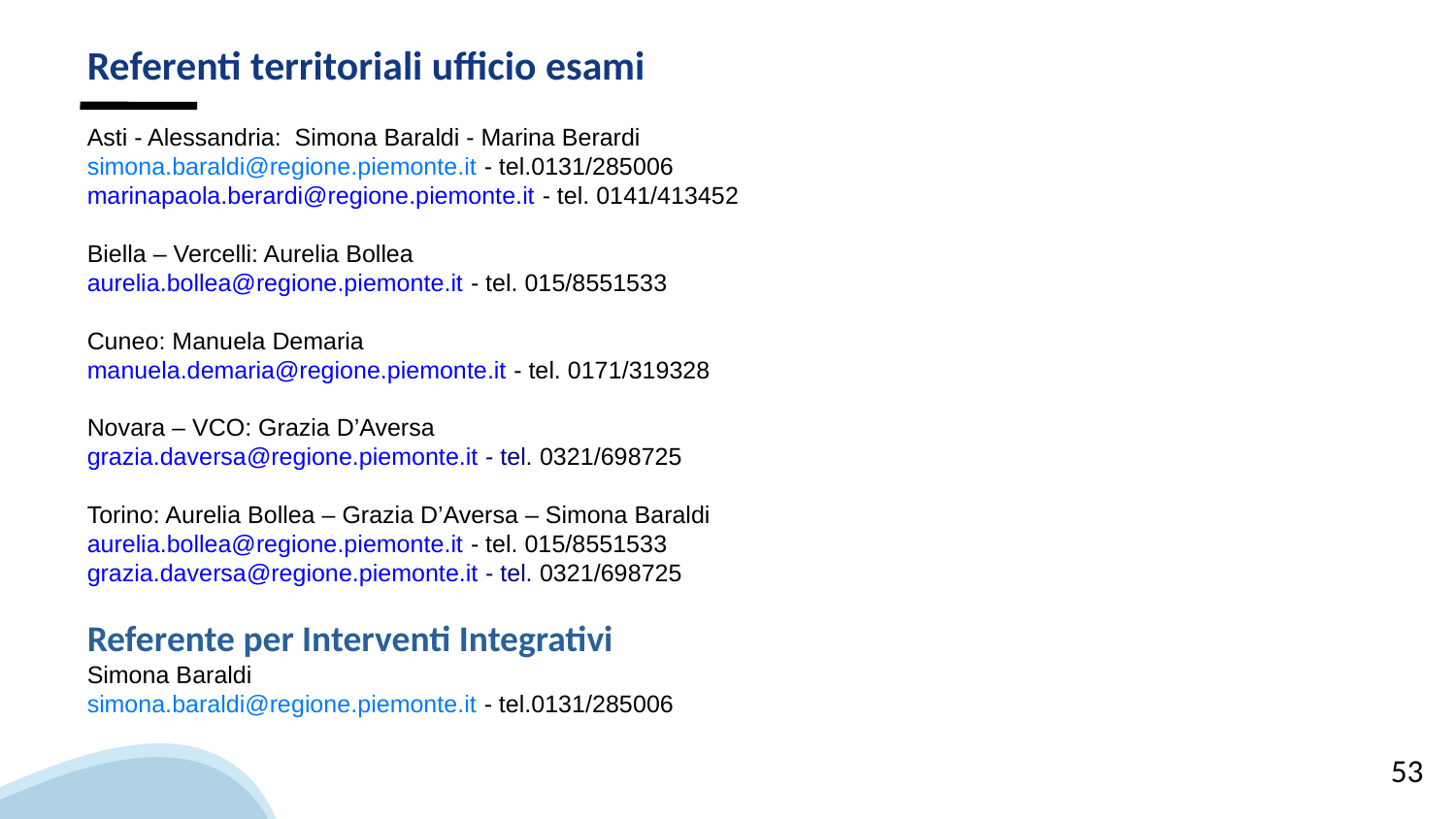

# Referenti territoriali ufficio esami
Asti - Alessandria:  Simona Baraldi - Marina Berardi
simona.baraldi@regione.piemonte.it - tel.0131/285006
marinapaola.berardi@regione.piemonte.it - tel. 0141/413452

Biella – Vercelli: Aurelia Bollea
aurelia.bollea@regione.piemonte.it - tel. 015/8551533

Cuneo: Manuela Demaria
manuela.demaria@regione.piemonte.it - tel. 0171/319328

Novara – VCO: Grazia D’Aversa
grazia.daversa@regione.piemonte.it - tel. 0321/698725

Torino: Aurelia Bollea – Grazia D’Aversa – Simona Baraldi
aurelia.bollea@regione.piemonte.it - tel. 015/8551533
grazia.daversa@regione.piemonte.it - tel. 0321/698725

Referente per Interventi Integrativi
Simona Baraldi
simona.baraldi@regione.piemonte.it - tel.0131/285006

53